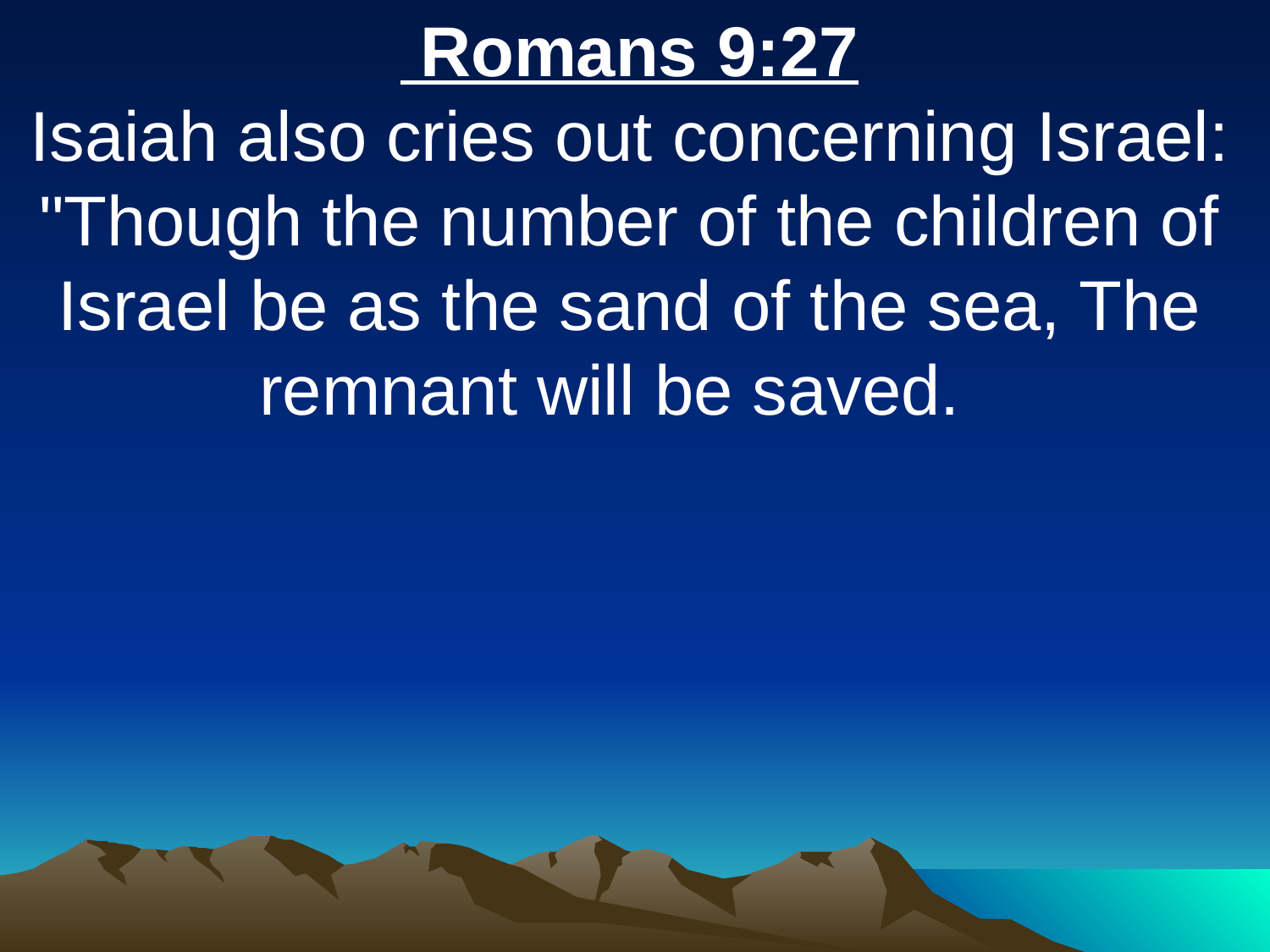

Romans 9:27
Isaiah also cries out concerning Israel: "Though the number of the children of Israel be as the sand of the sea, The remnant will be saved.